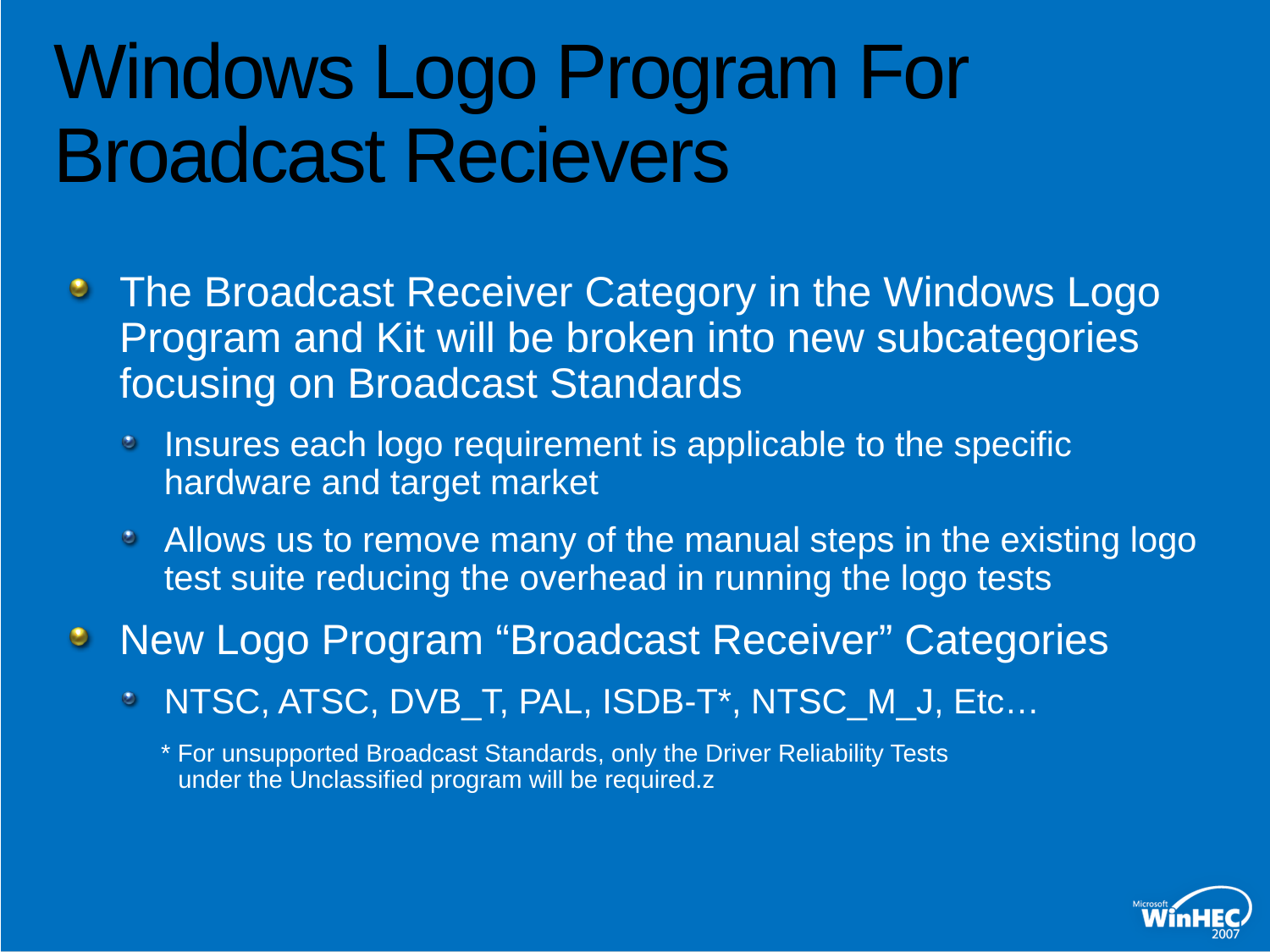

# Windows Logo Program For Broadcast Recievers
The Broadcast Receiver Category in the Windows Logo Program and Kit will be broken into new subcategories focusing on Broadcast Standards
Insures each logo requirement is applicable to the specific hardware and target market
Allows us to remove many of the manual steps in the existing logo test suite reducing the overhead in running the logo tests
New Logo Program “Broadcast Receiver” Categories
NTSC, ATSC, DVB_T, PAL, ISDB-T*, NTSC_M_J, Etc…
* For unsupported Broadcast Standards, only the Driver Reliability Tests
under the Unclassified program will be required.z